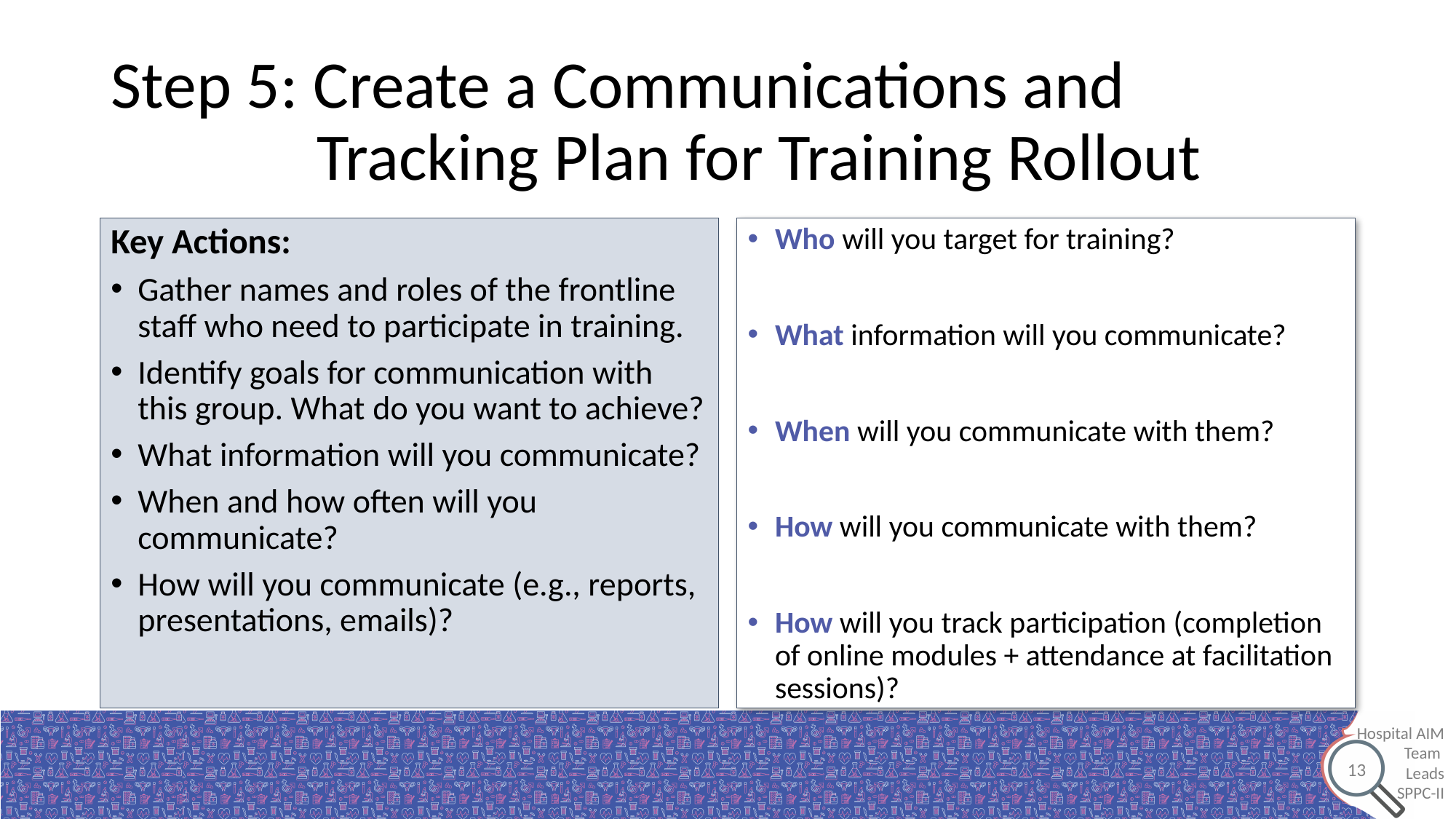

# Step 5: Create a Communications and Tracking Plan for Training Rollout
Key Actions:
Gather names and roles of the frontline staff who need to participate in training.
Identify goals for communication with this group. What do you want to achieve?
What information will you communicate?
When and how often will you communicate?
How will you communicate (e.g., reports, presentations, emails)?
Who will you target for training?

What information will you communicate?

When will you communicate with them?

How will you communicate with them?

How will you track participation (completion of online modules + attendance at facilitation sessions)?
13